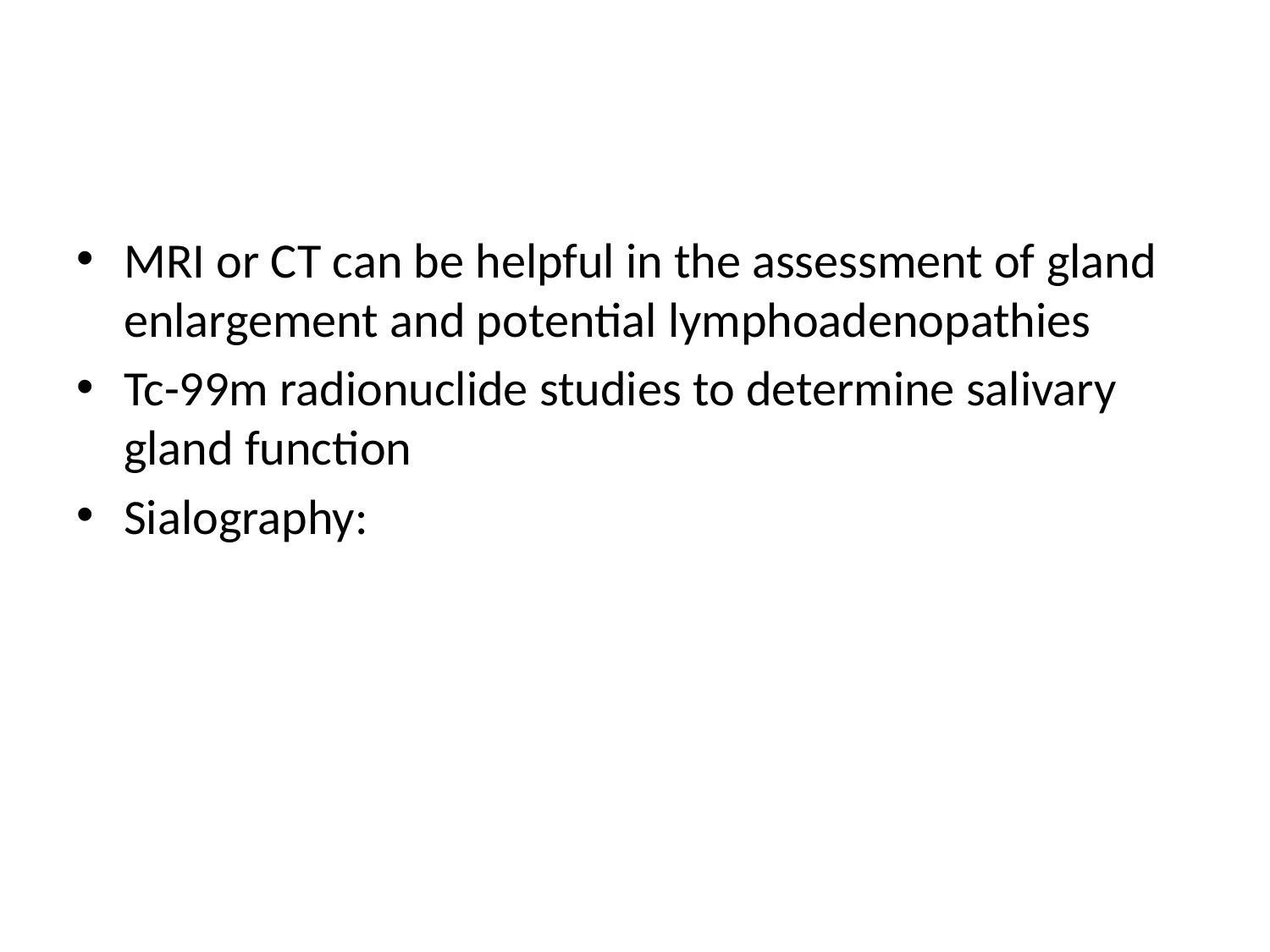

#
MRI or CT can be helpful in the assessment of gland enlargement and potential lymphoadenopathies
Tc-99m radionuclide studies to determine salivary gland function
Sialography: